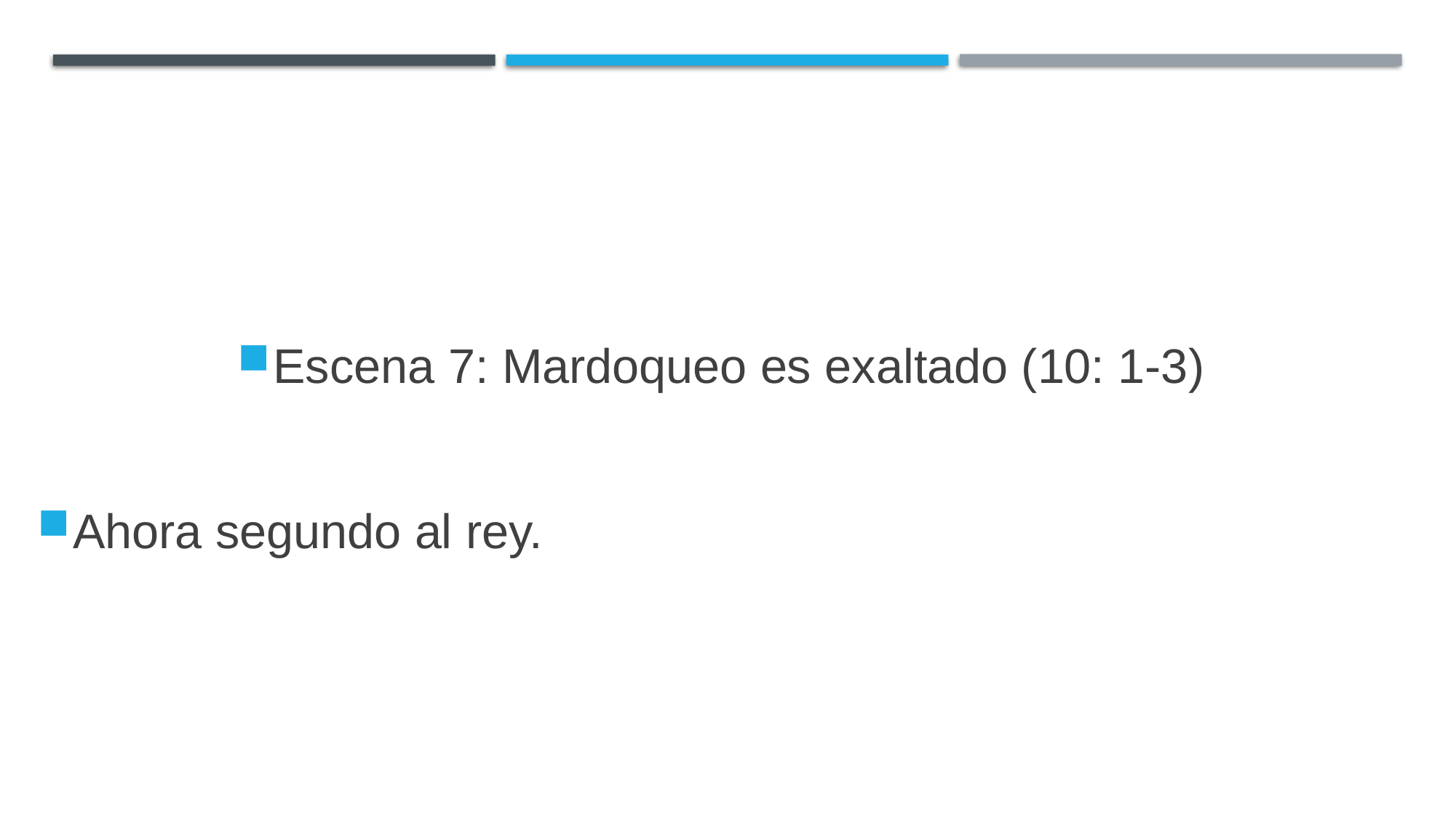

Escena 7: Mardoqueo es exaltado (10: 1-3)

Ahora segundo al rey.